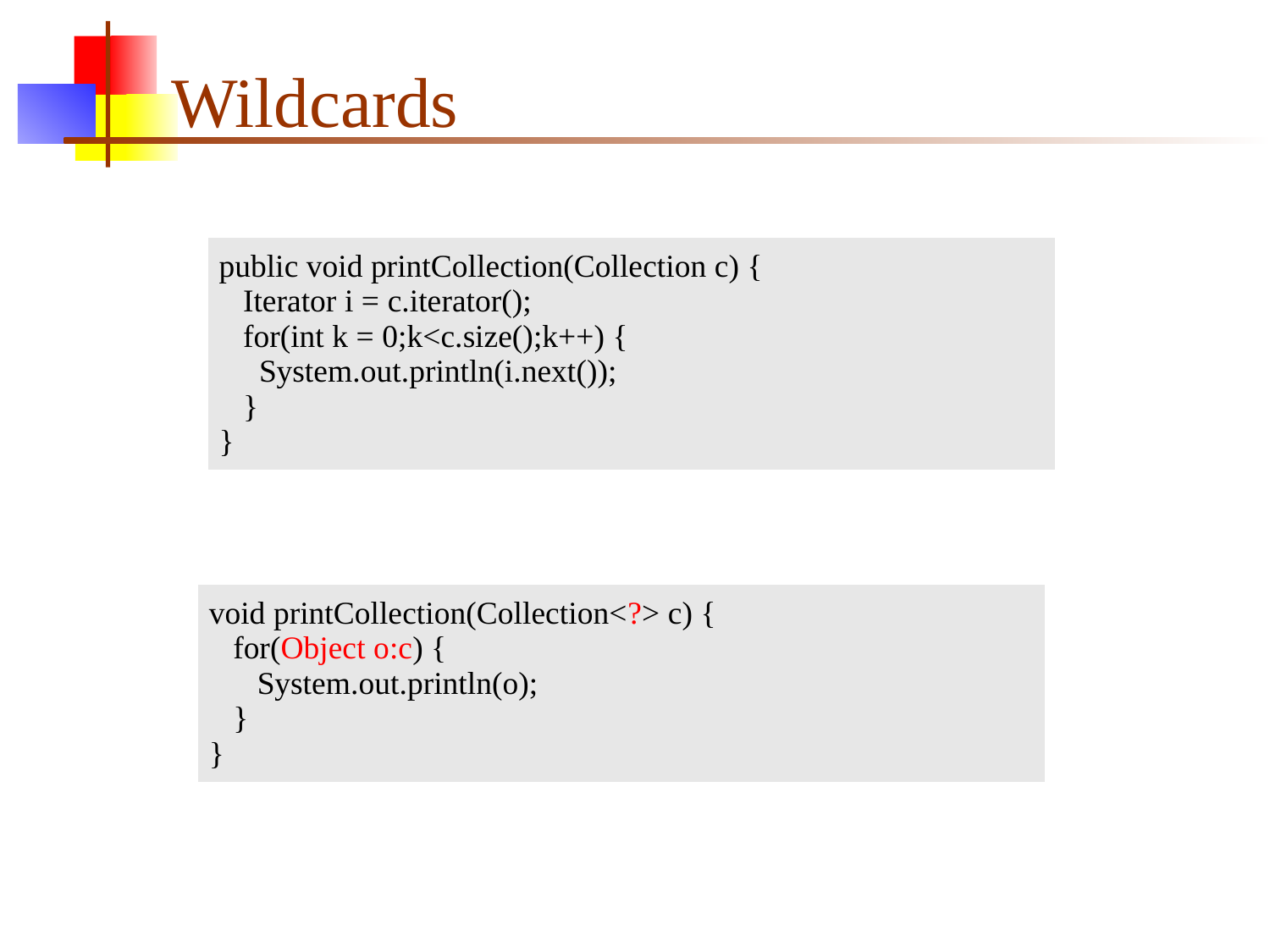

# Wildcards
| public void printCollection(Collection c) { Iterator i = c.iterator(); for(int k = 0;k<c.size();k++) { System.out.println(i.next()); } } |
| --- |
| void printCollection(Collection<?> c) { for(Object o:c) { System.out.println(o); } } |
| --- |